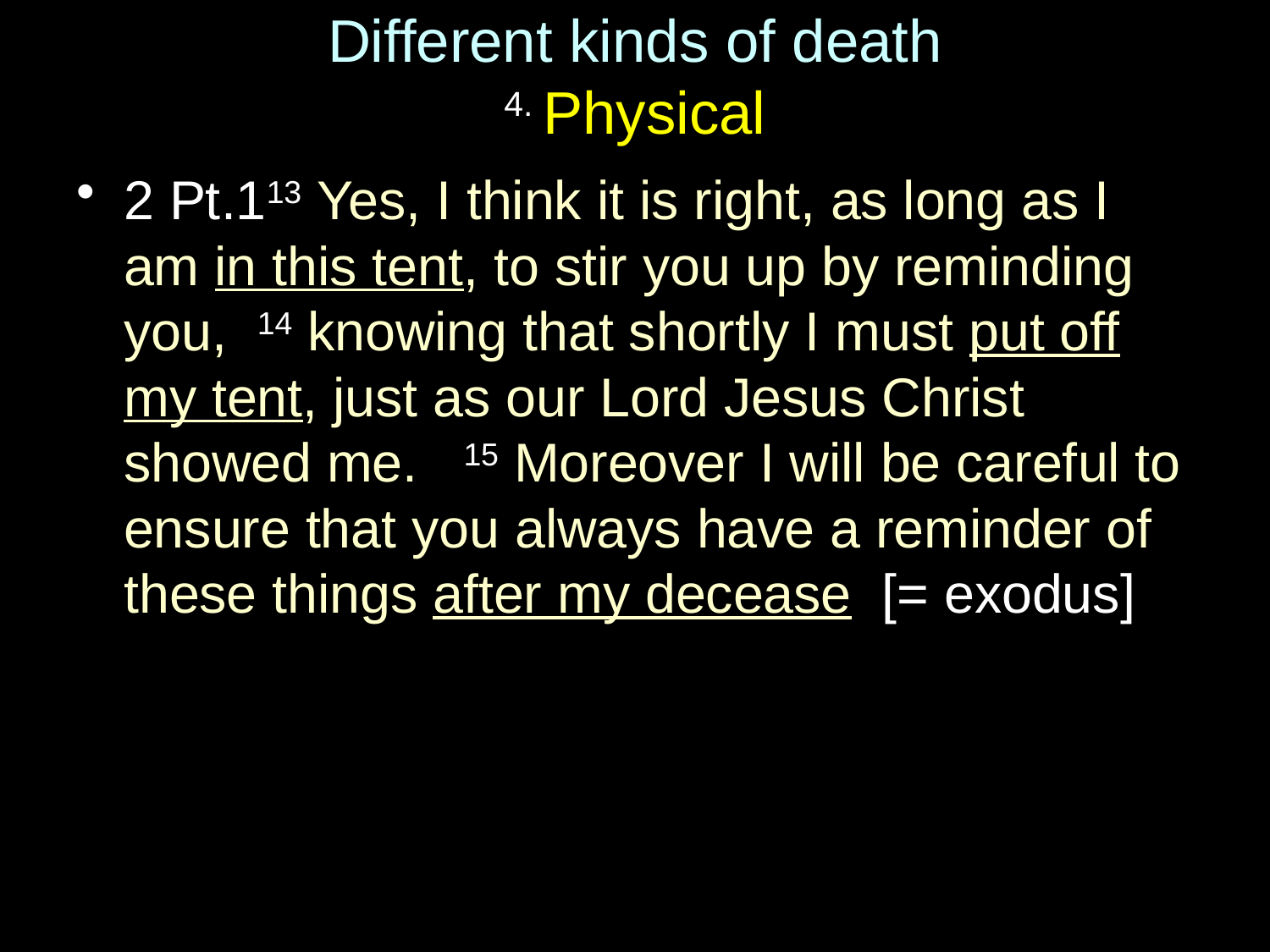

# Different kinds of death 4. Physical
2 Pt.113 Yes, I think it is right, as long as I am in this tent, to stir you up by reminding you,  14 knowing that shortly I must put off my tent, just as our Lord Jesus Christ showed me.   15 Moreover I will be careful to ensure that you always have a reminder of these things after my decease  [= exodus]